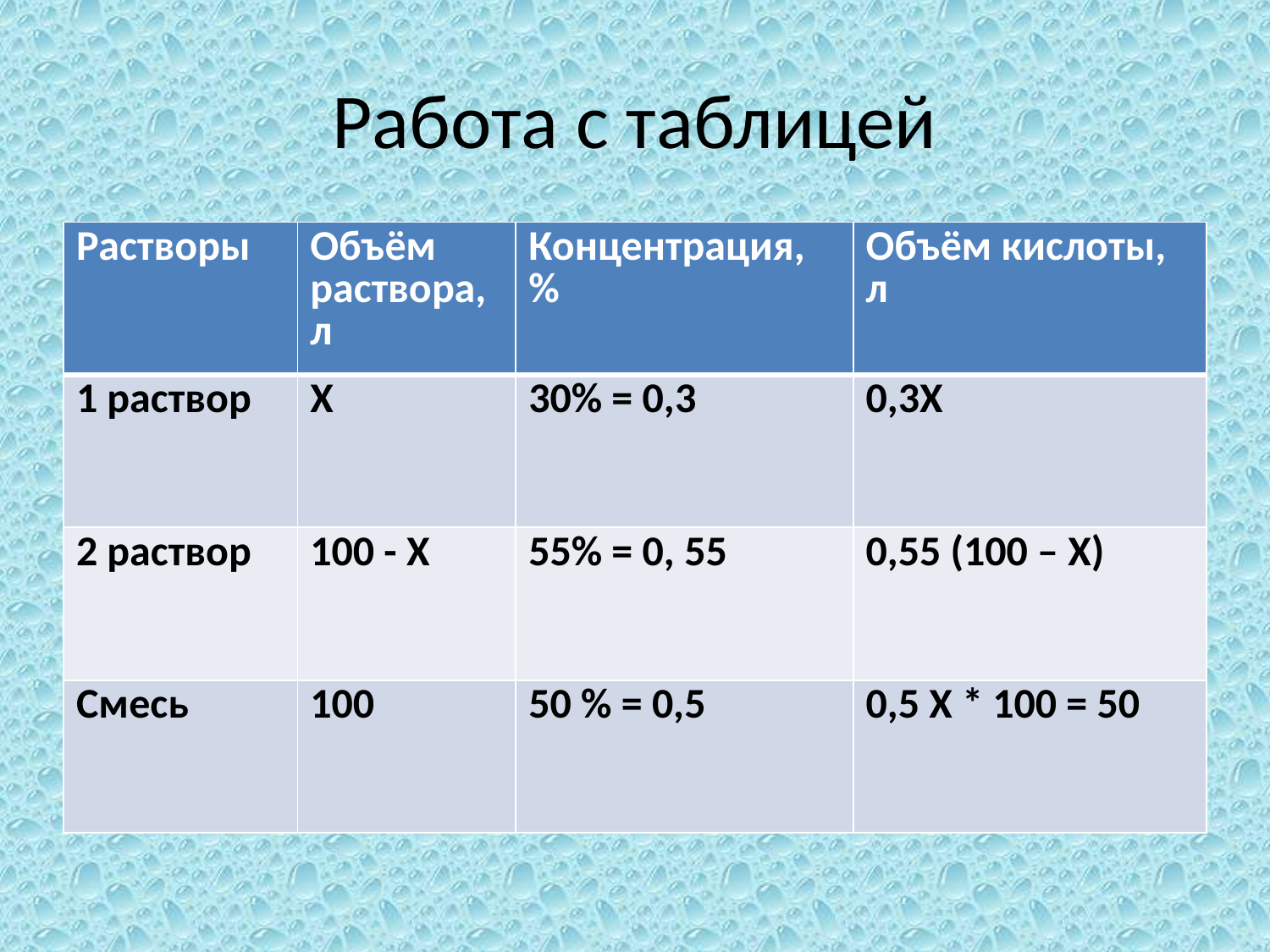

# Работа с таблицей
| Растворы | Объём раствора, л | Концентрация, % | Объём кислоты, л |
| --- | --- | --- | --- |
| 1 раствор | Х | 30% = 0,3 | 0,3Х |
| 2 раствор | 100 - Х | 55% = 0, 55 | 0,55 (100 – Х) |
| Смесь | 100 | 50 % = 0,5 | 0,5 Х \* 100 = 50 |